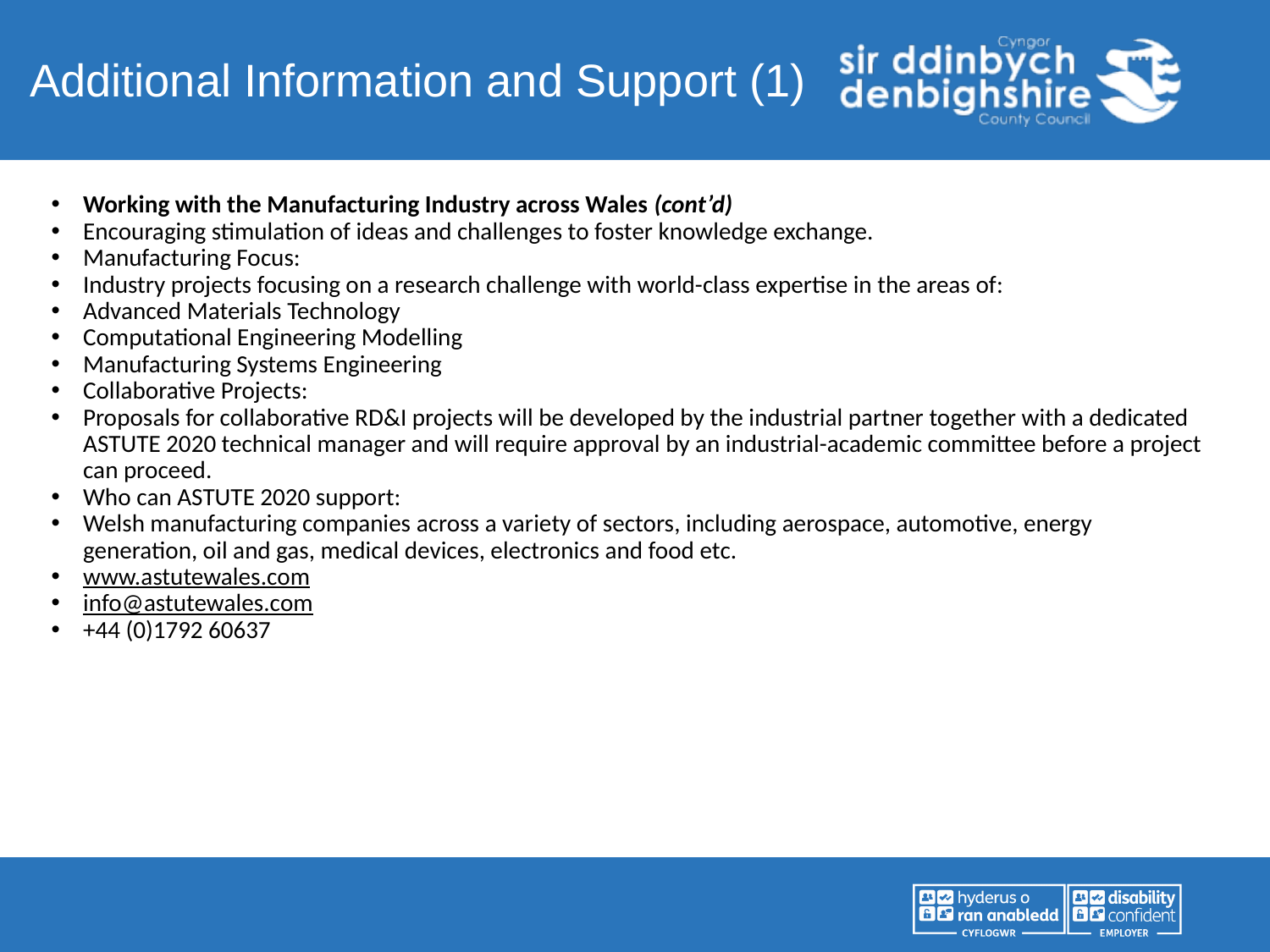

Additional Information and Support (1)

Working with the Manufacturing Industry across Wales (cont’d)
Encouraging stimulation of ideas and challenges to foster knowledge exchange.
Manufacturing Focus:
Industry projects focusing on a research challenge with world-class expertise in the areas of:
Advanced Materials Technology
Computational Engineering Modelling
Manufacturing Systems Engineering
Collaborative Projects:
Proposals for collaborative RD&I projects will be developed by the industrial partner together with a dedicated ASTUTE 2020 technical manager and will require approval by an industrial-academic committee before a project can proceed.
Who can ASTUTE 2020 support:
Welsh manufacturing companies across a variety of sectors, including aerospace, automotive, energy generation, oil and gas, medical devices, electronics and food etc.
www.astutewales.com
info@astutewales.com
+44 (0)1792 60637